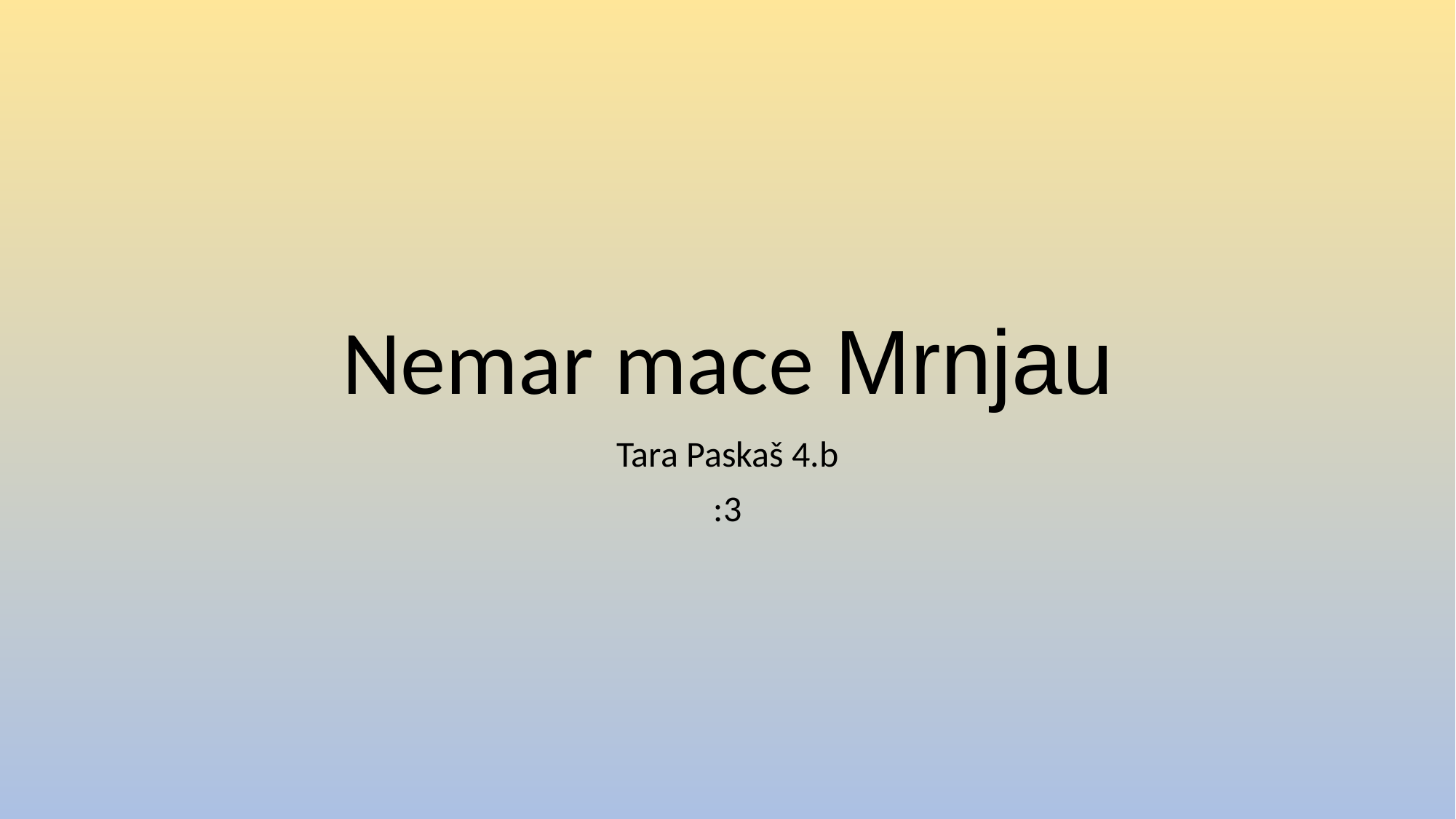

# Nemar mace Mrnjau
Tara Paskaš 4.b
:3